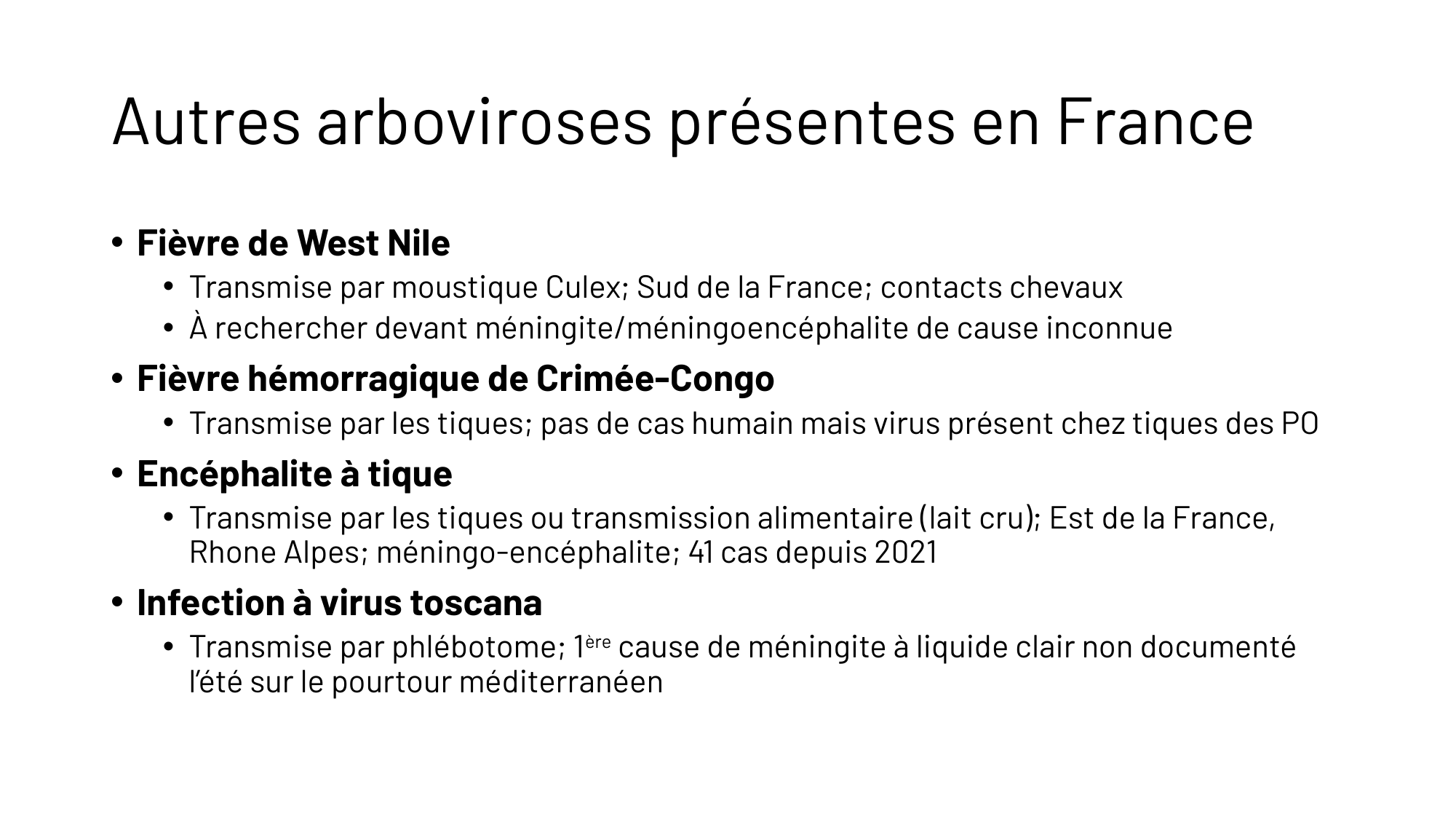

# Autres arboviroses présentes en France
Fièvre de West Nile
Transmise par moustique Culex; Sud de la France; contacts chevaux
À rechercher devant méningite/méningoencéphalite de cause inconnue
Fièvre hémorragique de Crimée-Congo
Transmise par les tiques; pas de cas humain mais virus présent chez tiques des PO
Encéphalite à tique
Transmise par les tiques ou transmission alimentaire (lait cru); Est de la France, Rhone Alpes; méningo-encéphalite; 41 cas depuis 2021
Infection à virus toscana
Transmise par phlébotome; 1ère cause de méningite à liquide clair non documenté l’été sur le pourtour méditerranéen